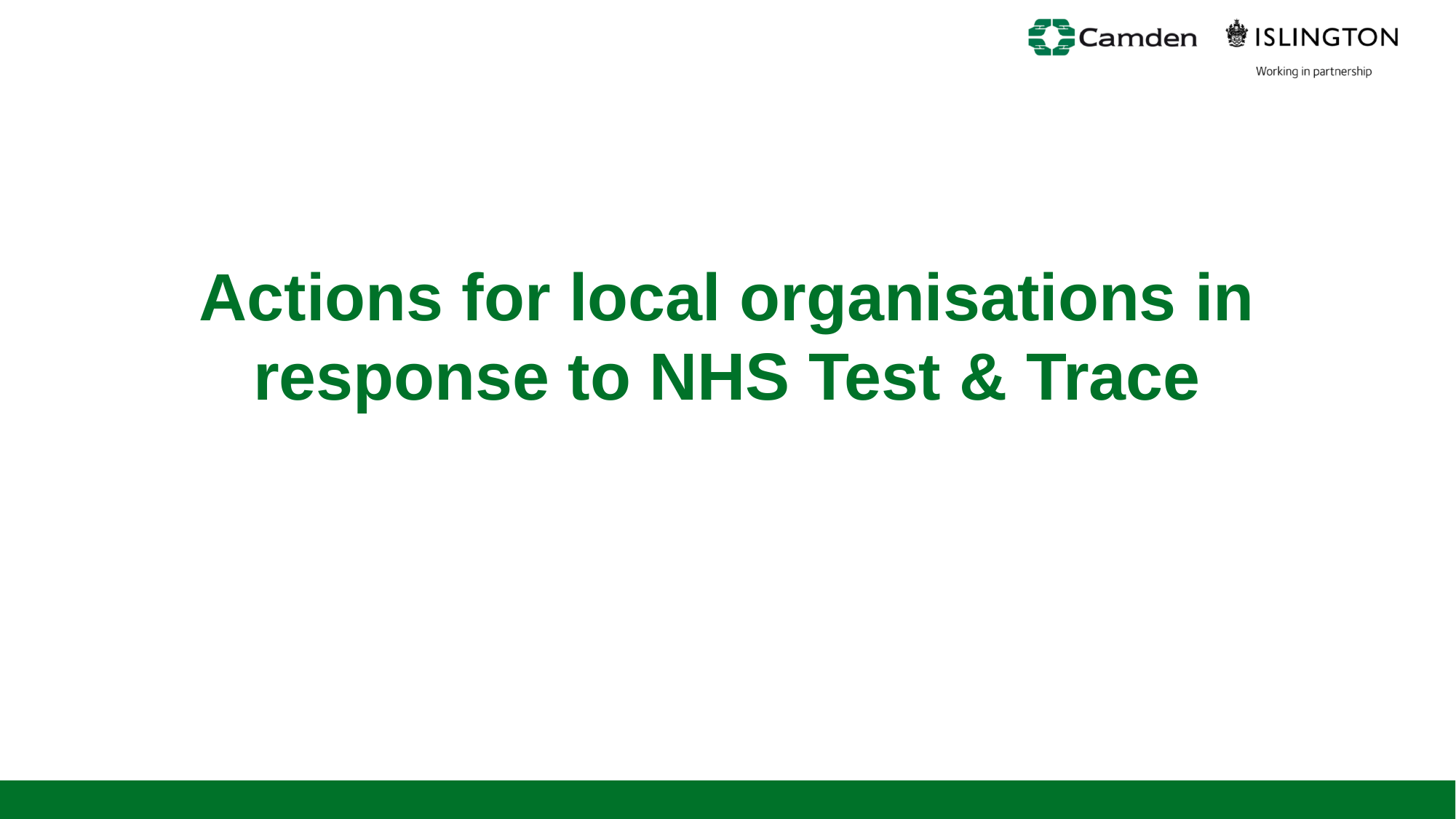

# Actions for local organisations in response to NHS Test & Trace